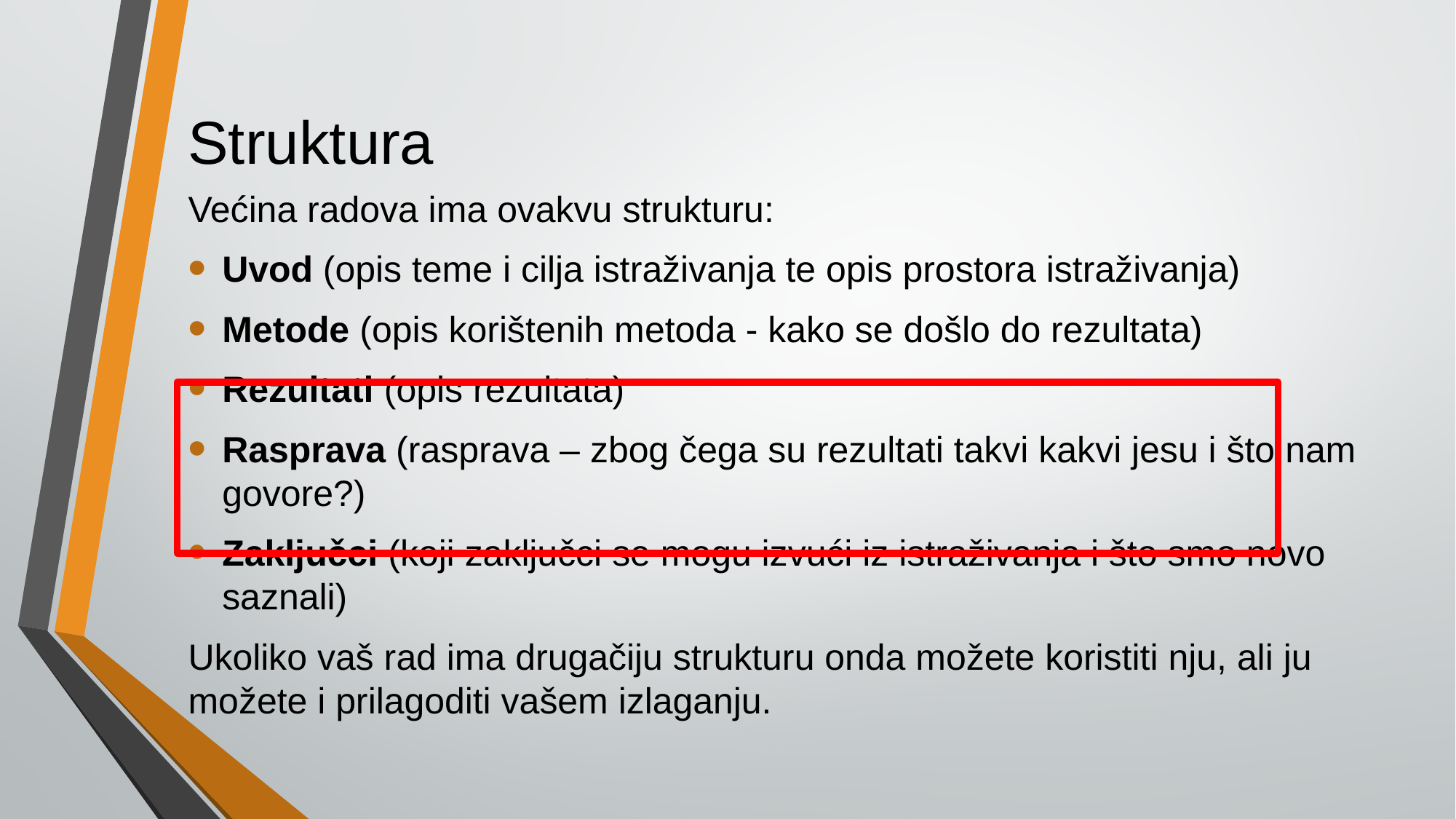

# Struktura
Većina radova ima ovakvu strukturu:
Uvod (opis teme i cilja istraživanja te opis prostora istraživanja)
Metode (opis korištenih metoda - kako se došlo do rezultata)
Rezultati (opis rezultata)
Rasprava (rasprava – zbog čega su rezultati takvi kakvi jesu i što nam govore?)
Zaključci (koji zaključci se mogu izvući iz istraživanja i što smo novo saznali)
Ukoliko vaš rad ima drugačiju strukturu onda možete koristiti nju, ali ju možete i prilagoditi vašem izlaganju.